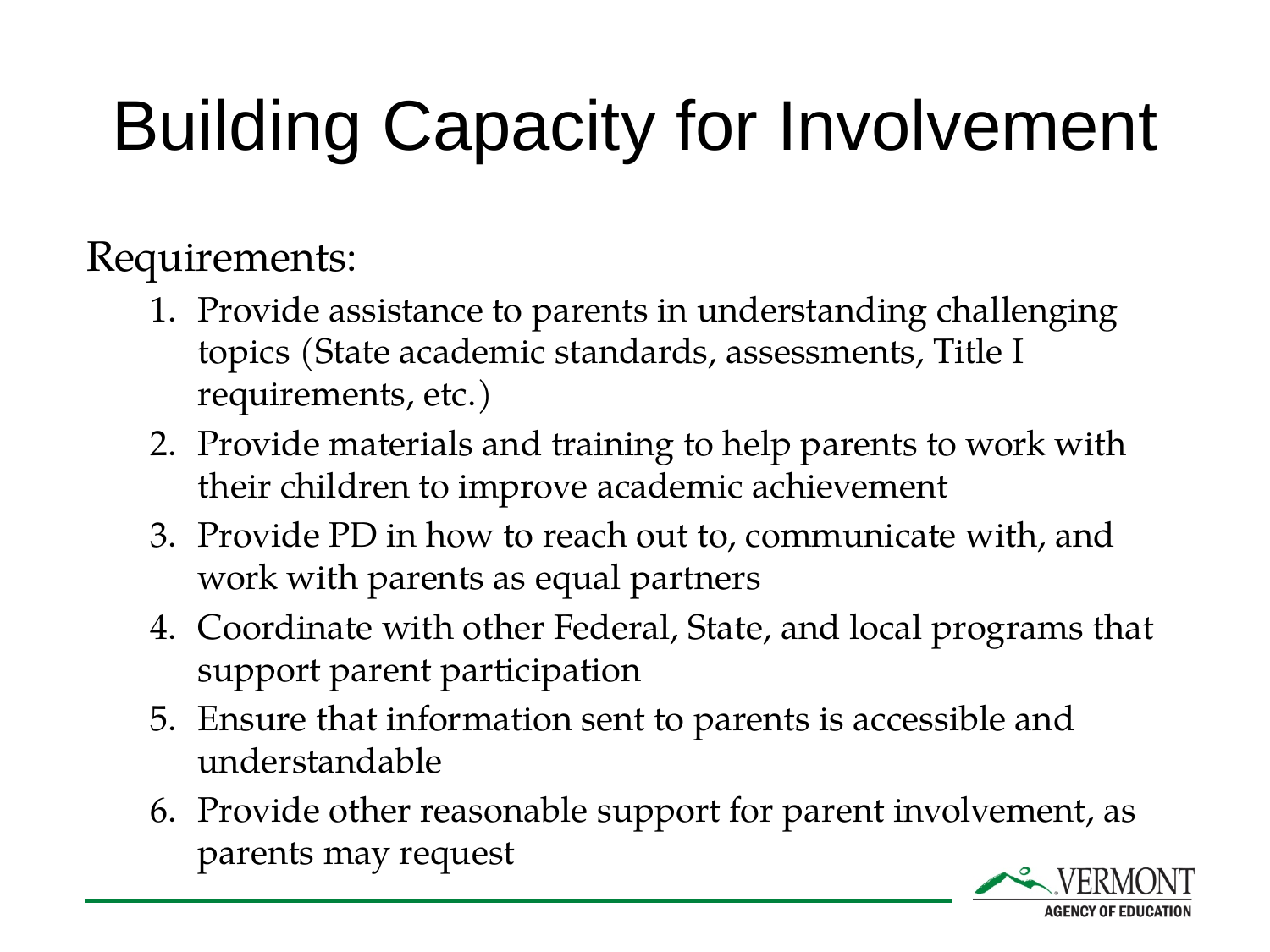

# Building Capacity for Involvement
Requirements:
Provide assistance to parents in understanding challenging topics (State academic standards, assessments, Title I requirements, etc.)
Provide materials and training to help parents to work with their children to improve academic achievement
Provide PD in how to reach out to, communicate with, and work with parents as equal partners
Coordinate with other Federal, State, and local programs that support parent participation
Ensure that information sent to parents is accessible and understandable
Provide other reasonable support for parent involvement, as parents may request